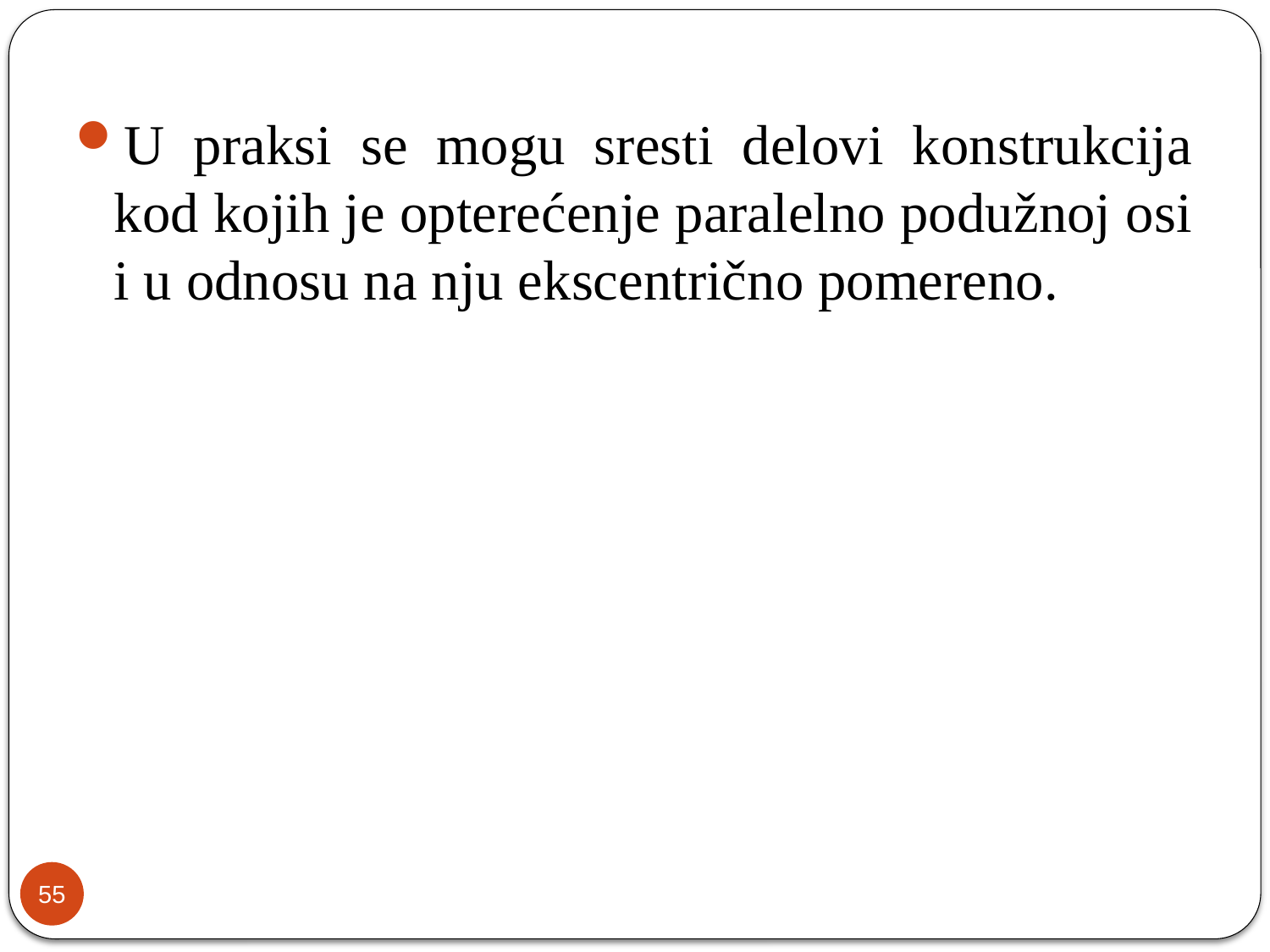

U praksi se mogu sresti delovi konstrukcija kod kojih je opterećenje paralelno podužnoj osi i u odnosu na nju ekscentrično pomereno.
55